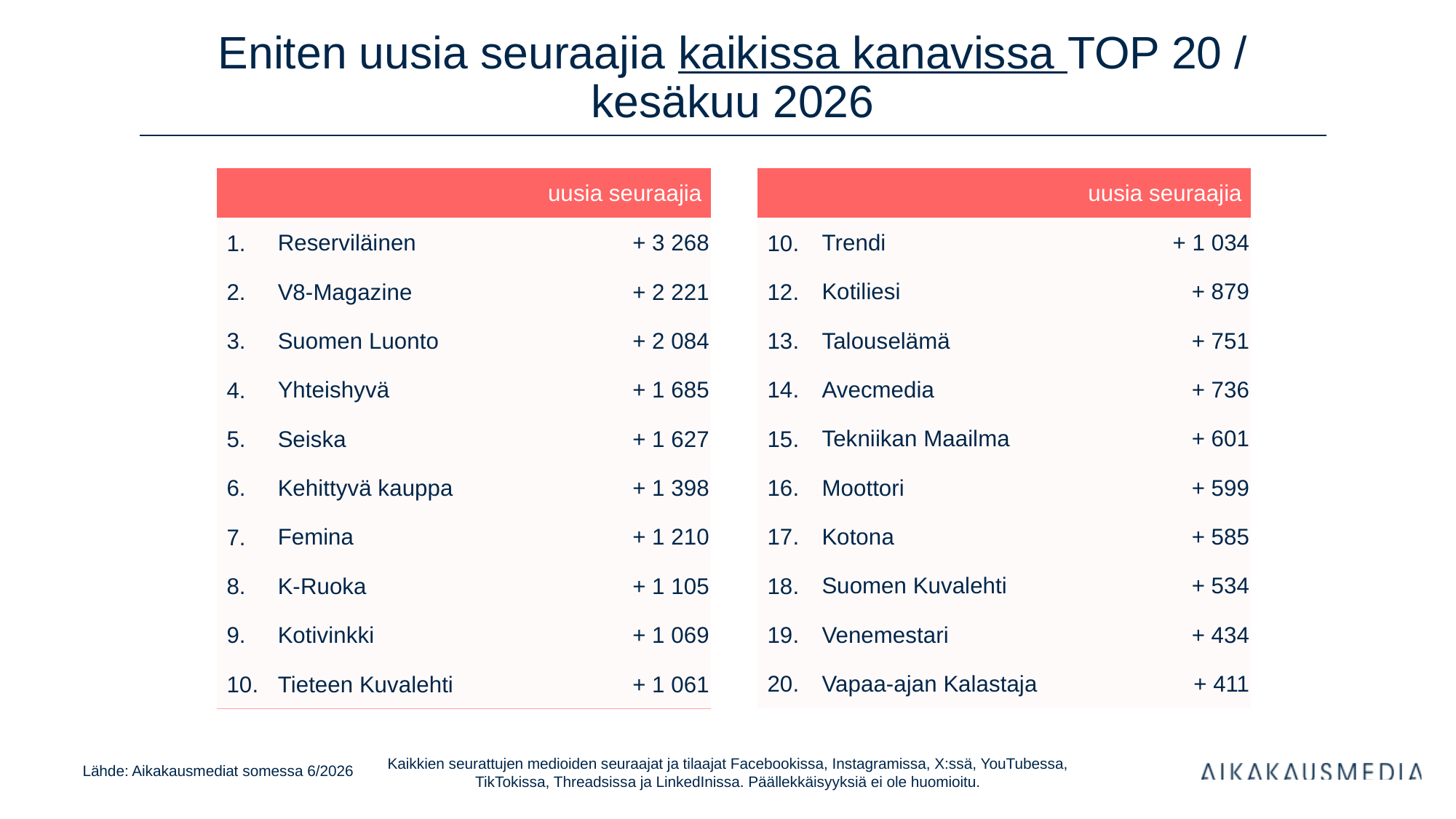

# Eniten uusia seuraajia kaikissa kanavissa TOP 20 / kesäkuu 2026
| uusia seuraajia |  | uusia seuraajia |
| --- | --- | --- |
| 1. | Reserviläinen | + 3 268 |
| 2. | V8-Magazine | + 2 221 |
| 3. | Suomen Luonto | + 2 084 |
| 4. | Yhteishyvä | + 1 685 |
| 5. | Seiska | + 1 627 |
| 6. | Kehittyvä kauppa | + 1 398 |
| 7. | Femina | + 1 210 |
| 8. | K-Ruoka | + 1 105 |
| 9. | Kotivinkki | + 1 069 |
| 10. | Tieteen Kuvalehti | + 1 061 |
| uusia seuraajia |  | uusia seuraajia |
| --- | --- | --- |
| 10. | Trendi | + 1 034 |
| 12. | Kotiliesi | + 879 |
| 13. | Talouselämä | + 751 |
| 14. | Avecmedia | + 736 |
| 15. | Tekniikan Maailma | + 601 |
| 16. | Moottori | + 599 |
| 17. | Kotona | + 585 |
| 18. | Suomen Kuvalehti | + 534 |
| 19. | Venemestari | + 434 |
| 20. | Vapaa-ajan Kalastaja | + 411 |
Kaikkien seurattujen medioiden seuraajat ja tilaajat Facebookissa, Instagramissa, X:ssä, YouTubessa, TikTokissa, Threadsissa ja LinkedInissa. Päällekkäisyyksiä ei ole huomioitu.